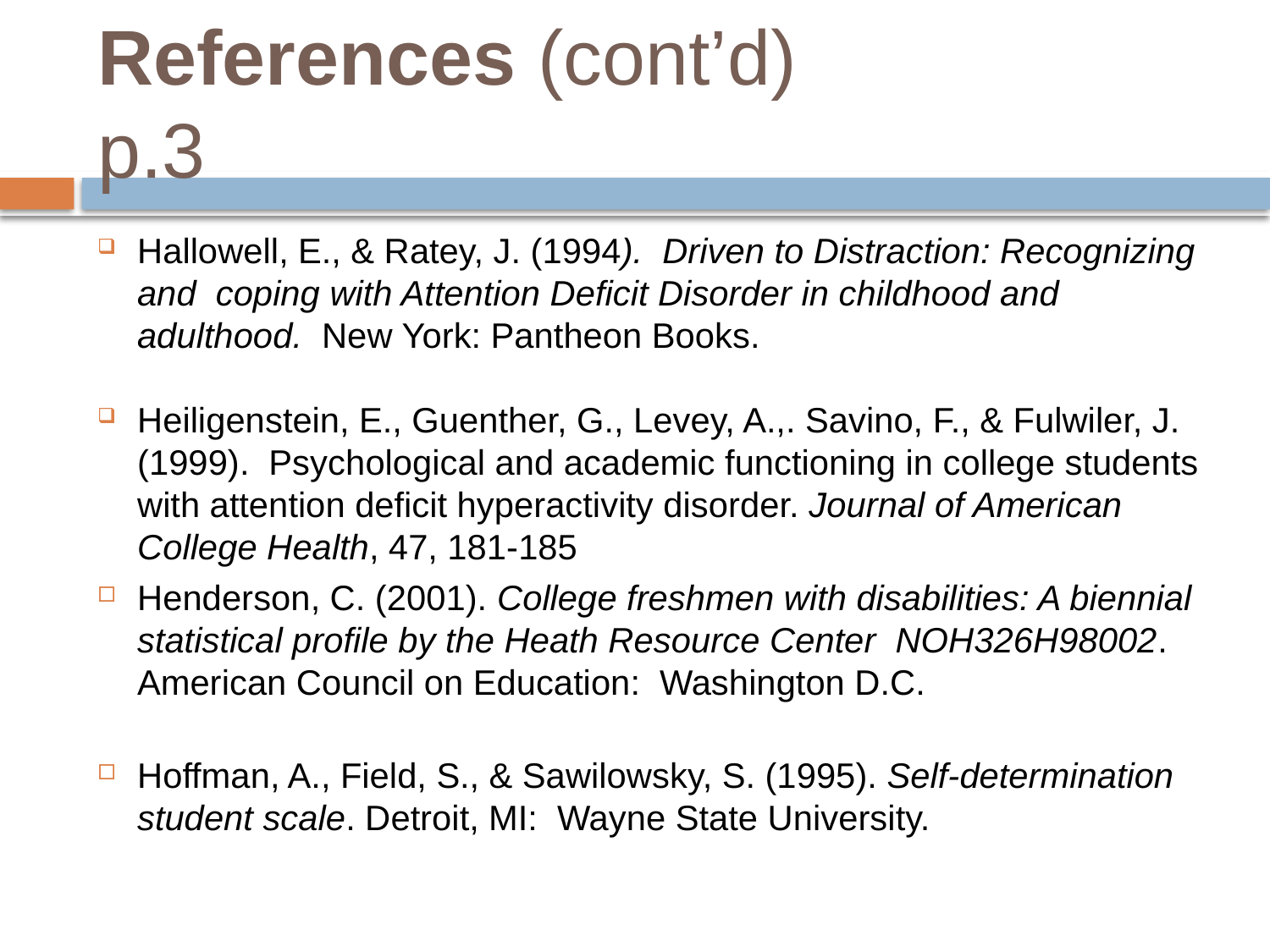

# References (cont’d)                   p.3
Hallowell, E., & Ratey, J. (1994).  Driven to Distraction: Recognizing and  coping with Attention Deficit Disorder in childhood and adulthood.  New York: Pantheon Books.

Heiligenstein, E., Guenther, G., Levey, A.,. Savino, F., & Fulwiler, J. (1999).  Psychological and academic functioning in college students with attention deficit hyperactivity disorder. Journal of American College Health, 47, 181-185
Henderson, C. (2001). College freshmen with disabilities: A biennial statistical profile by the Heath Resource Center  NOH326H98002.  American Council on Education:  Washington D.C.

Hoffman, A., Field, S., & Sawilowsky, S. (1995). Self-determination student scale. Detroit, MI:  Wayne State University.